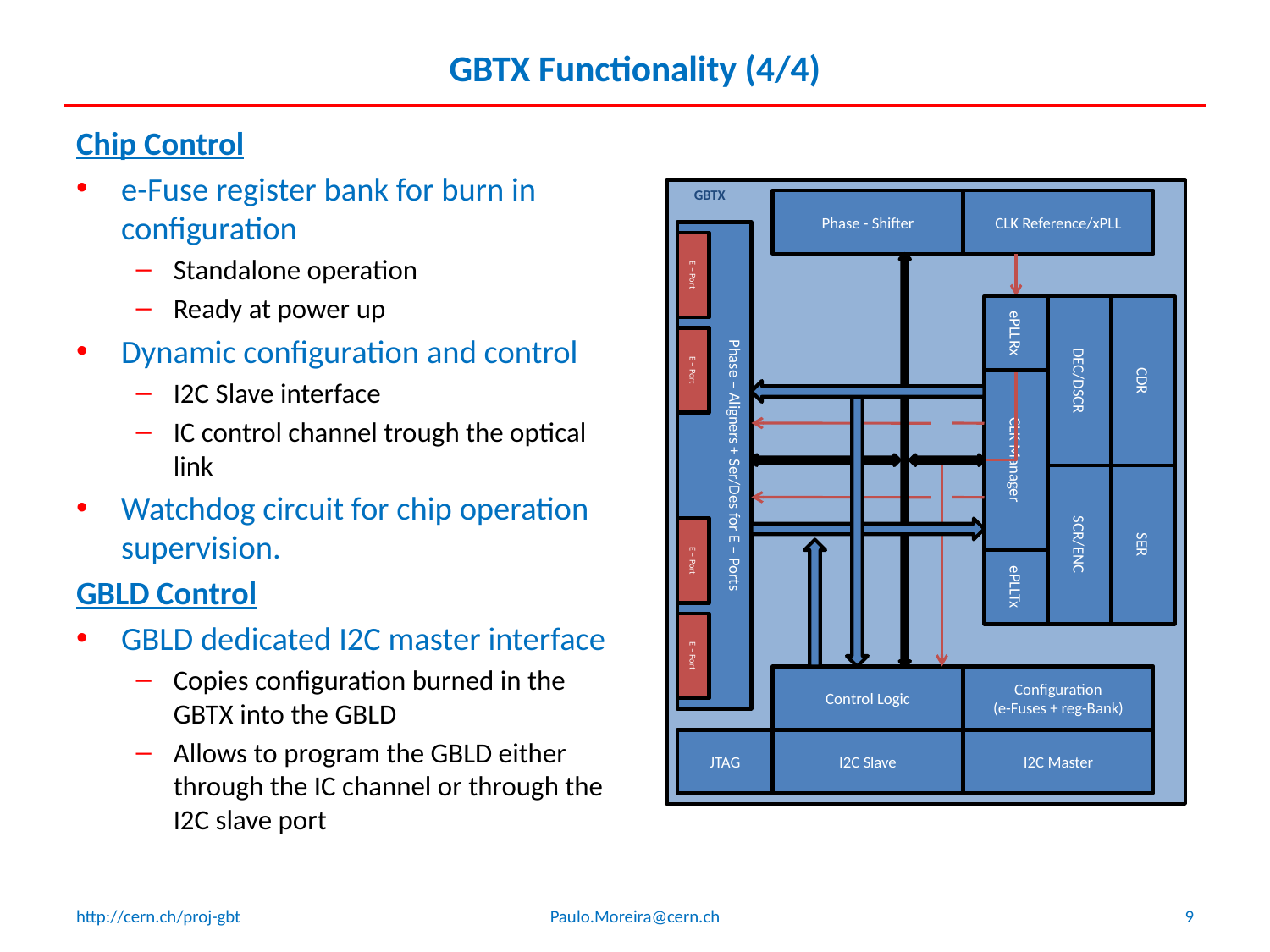

# GBTX Functionality (4/4)
Chip Control
e-Fuse register bank for burn in configuration
Standalone operation
Ready at power up
Dynamic configuration and control
I2C Slave interface
IC control channel trough the optical link
Watchdog circuit for chip operation supervision.
GBLD Control
GBLD dedicated I2C master interface
Copies configuration burned in the GBTX into the GBLD
Allows to program the GBLD either through the IC channel or through the I2C slave port

GBTX
Phase - Shifter
CLK Reference/xPLL

E – Port
ePLLRx
DEC/DSCR
CDR
E – Port

Phase – Aligners + Ser/Des for E – Ports
CLK Manager
SCR/ENC
SER

E – Port
ePLLTx

E – Port
Control Logic
Configuration
(e-Fuses + reg-Bank)
JTAG
I2C Slave
I2C Master
http://cern.ch/proj-gbt
Paulo.Moreira@cern.ch
9